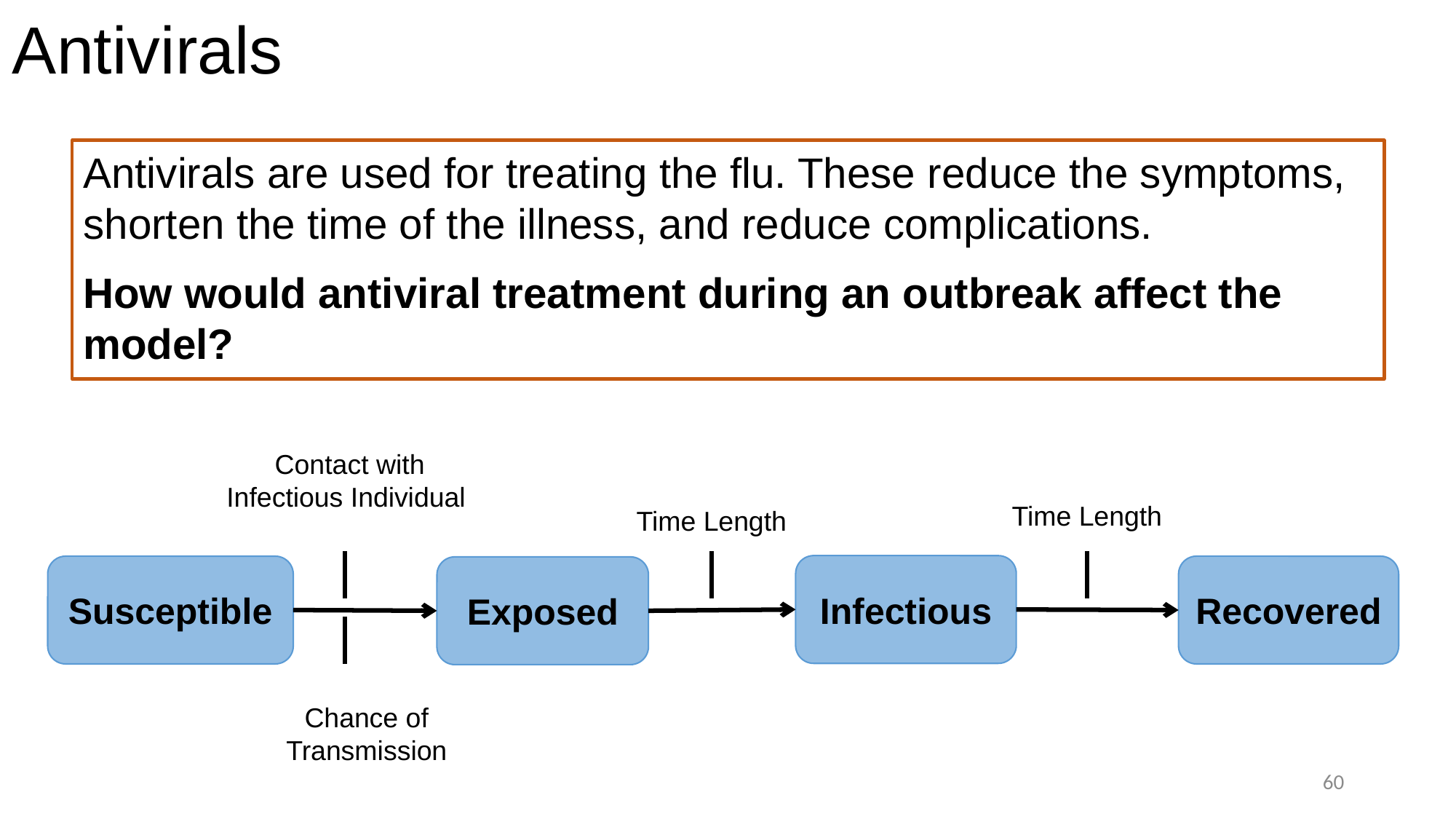

Antivirals

Antivirals are used for treating the flu. These reduce the symptoms, shorten the time of the illness, and reduce complications.
How would antiviral treatment during an outbreak affect the model?
Contact with Infectious Individual
Time Length
Time Length
Infectious
Susceptible
Recovered
Exposed
Chance of Transmission
60